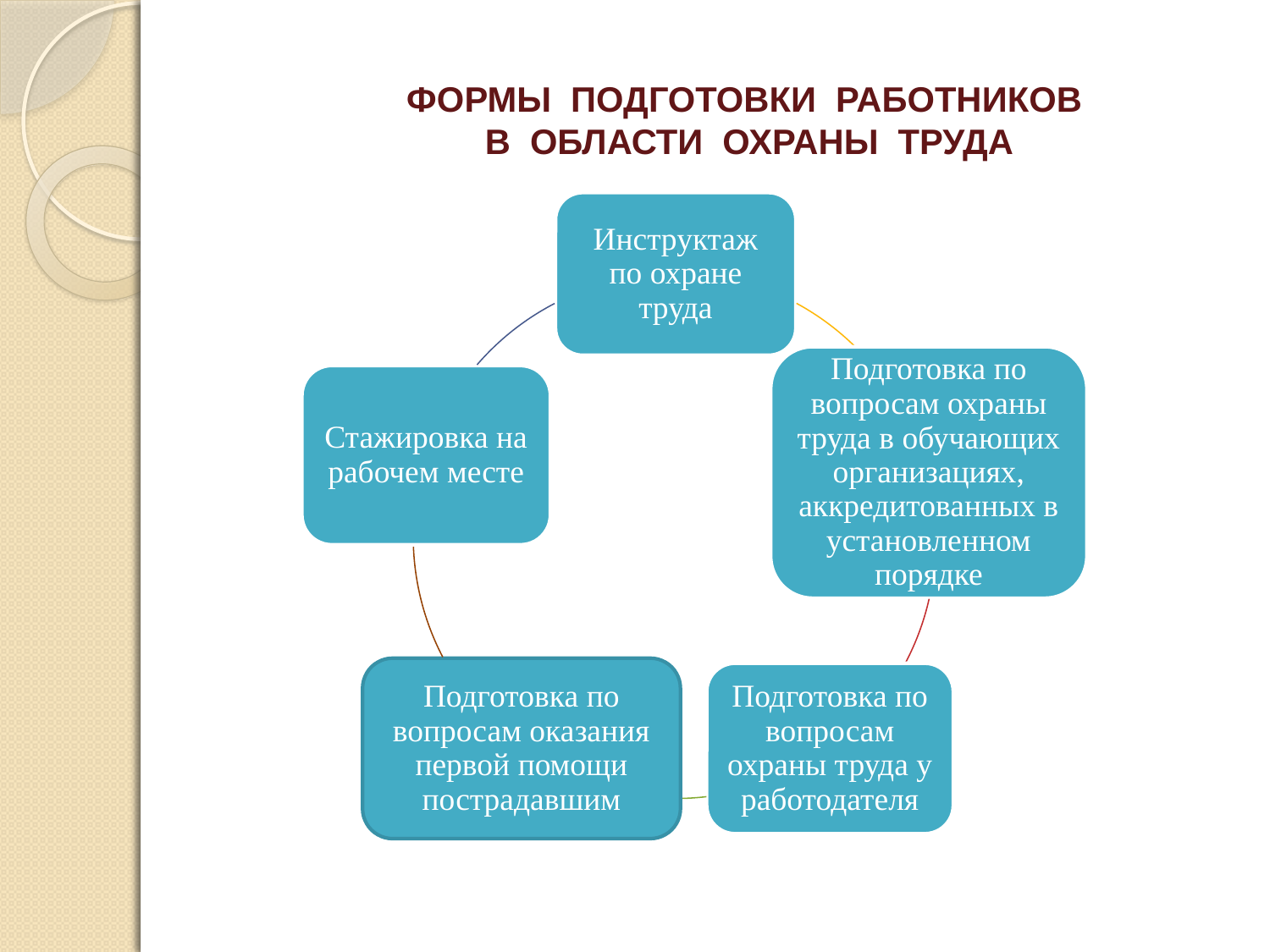

ФОРМЫ  ПОДГОТОВКИ  РАБОТНИКОВ
В  ОБЛАСТИ  ОХРАНЫ  ТРУДА
Инструктаж по охране труда
Подготовка по вопросам охраны труда в обучающих организациях, аккредитованных в установленном порядке
Подготовка по вопросам охраны труда у работодателя
Подготовка по вопросам оказания первой помощи пострадавшим
Стажировка на рабочем месте